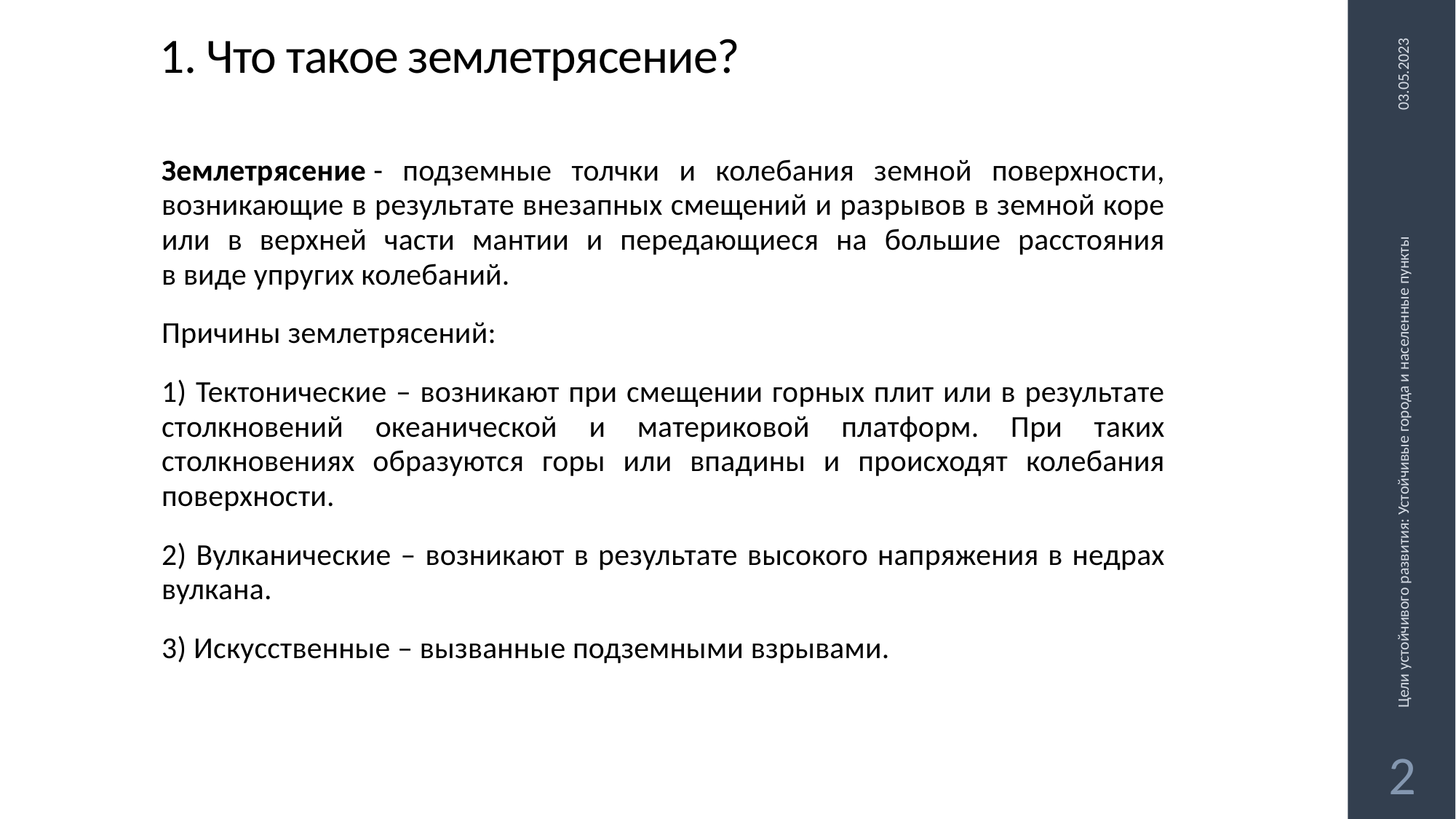

# 1. Что такое землетрясение?
03.05.2023
Землетрясение - подземные толчки и колебания земной поверхности,
возникающие в результате внезапных смещений и разрывов в земной коре
или в верхней части мантии и передающиеся на большие расстояния
в виде упругих колебаний.
Причины землетрясений:
1) Тектонические – возникают при смещении горных плит или в результате столкновений океанической и материковой платформ. При таких столкновениях образуются горы или впадины и происходят колебания поверхности.
2) Вулканические – возникают в результате высокого напряжения в недрах вулкана.
3) Искусственные – вызванные подземными взрывами.
Цели устойчивого развития: Устойчивые города и населенные пункты
2